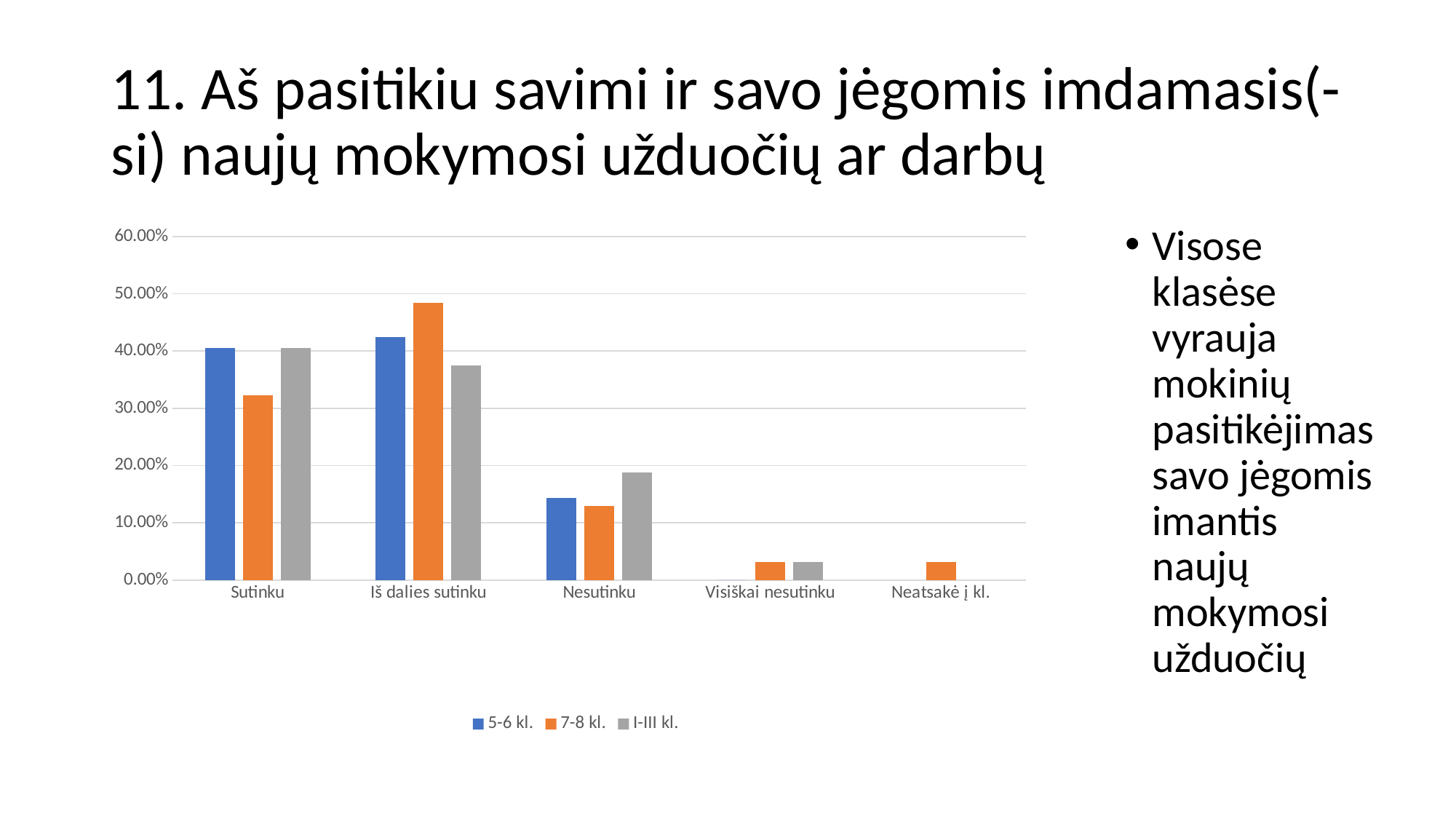

# 11. Aš pasitikiu savimi ir savo jėgomis imdamasis(-si) naujų mokymosi užduočių ar darbų

### Chart

| Category | 5-6 kl. | 7-8 kl. | I-III kl. |
|---|---|---|---|
| Sutinku | 0.405 | 0.323 | 0.406 |
| Iš dalies sutinku | 0.425 | 0.484 | 0.375 |
| Nesutinku | 0.143 | 0.129 | 0.188 |
| Visiškai nesutinku | 0.0 | 0.032 | 0.031 |
| Neatsakė į kl. | None | 0.032 | None |
Visose klasėse vyrauja mokinių pasitikėjimas savo jėgomis imantis naujų mokymosi užduočių